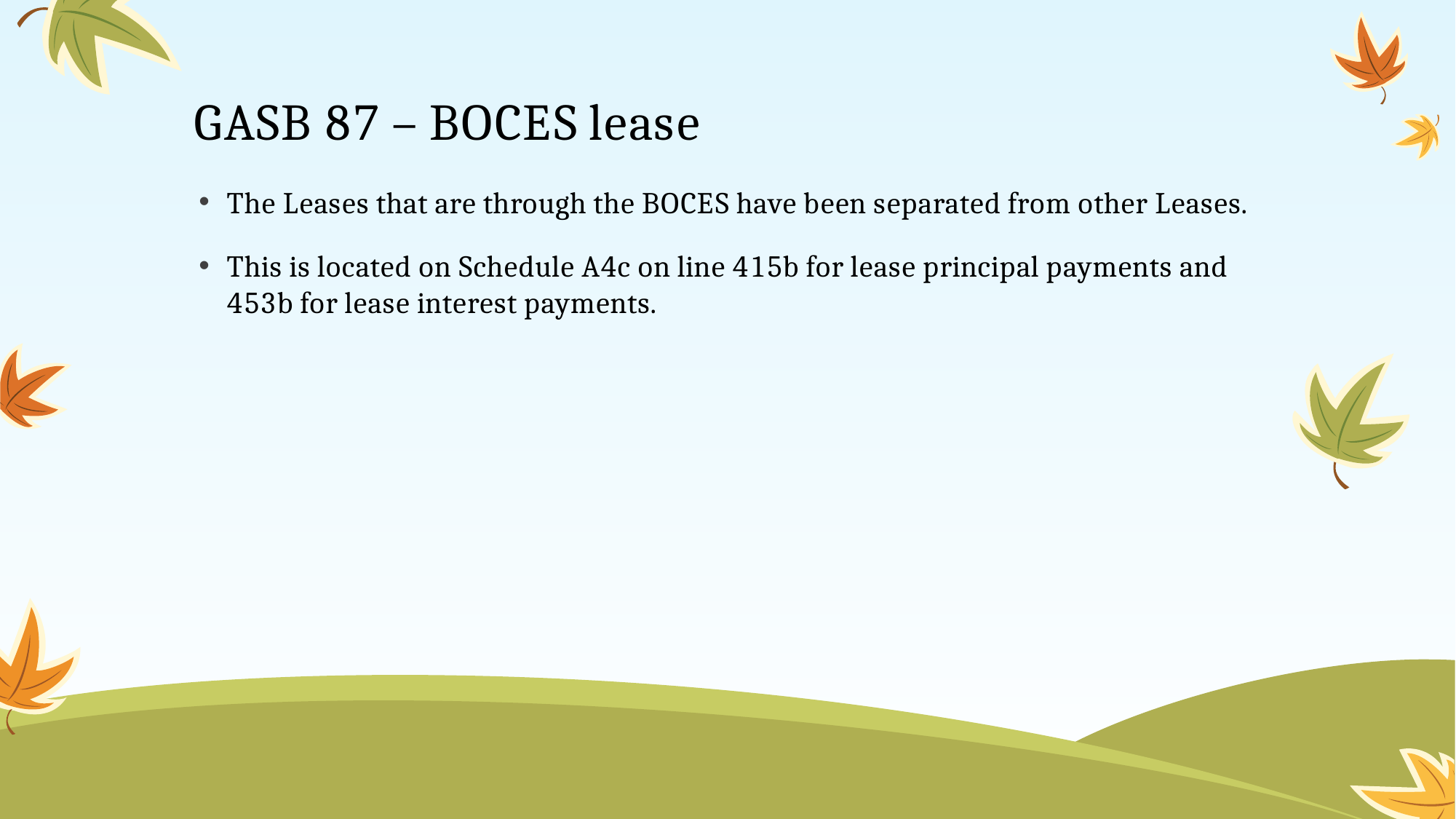

# GASB 87 – BOCES lease
The Leases that are through the BOCES have been separated from other Leases.
This is located on Schedule A4c on line 415b for lease principal payments and 453b for lease interest payments.